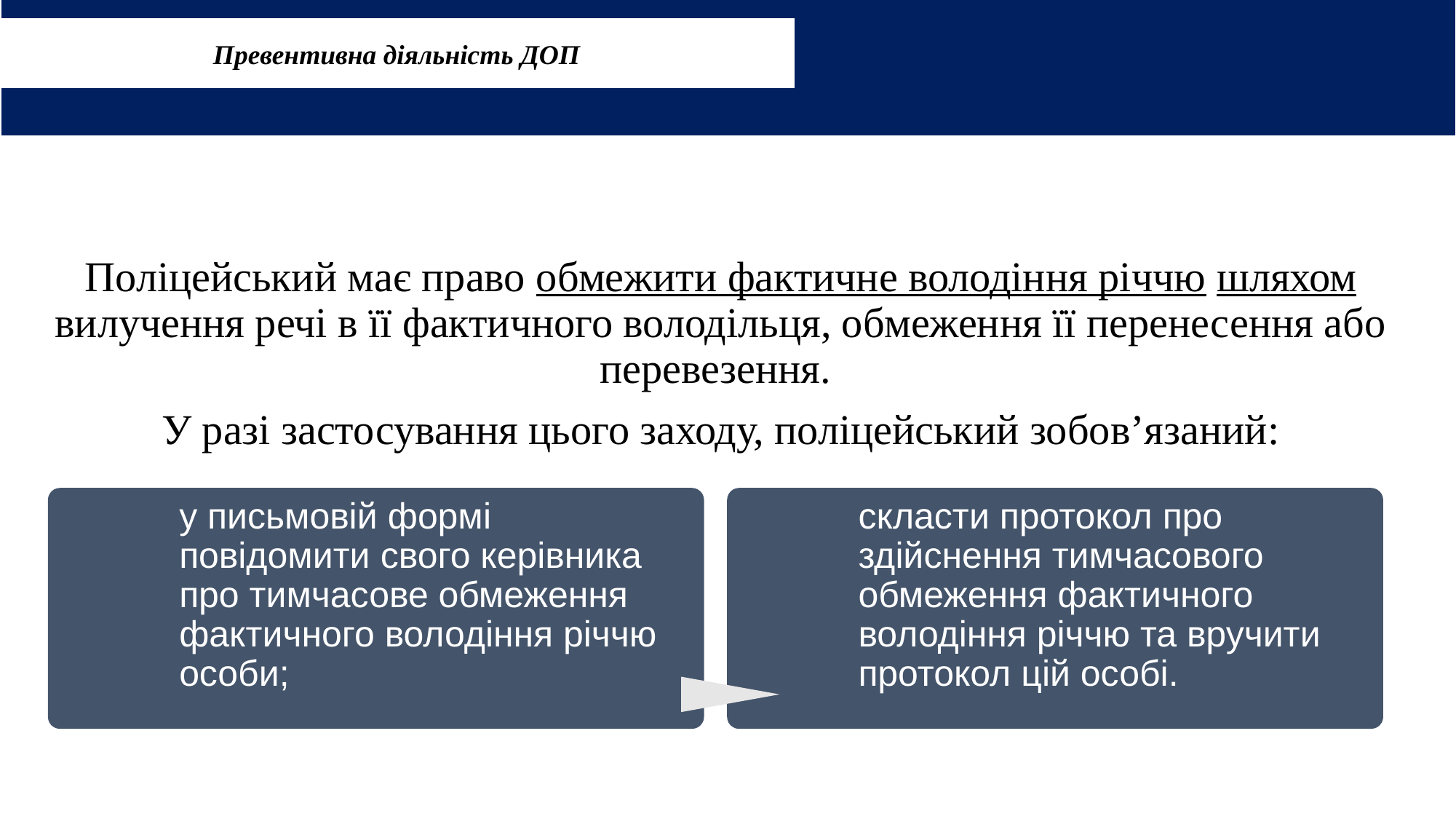

Превентивна діяльність ДОП
# ОБМЕЖЕННЯ ПЕРЕСУВАННЯ ОСОБИ ЧИ ТЗ АБО ФАКТИЧНОГО ВОЛОДІННЯ РІЧЧЮ
Поліцейський має право обмежити фактичне володіння річчю шляхом вилучення речі в її фактичного володільця, обмеження її перенесення або перевезення.
У разі застосування цього заходу, поліцейський зобов’язаний:

у письмовій формі повідомити свого керівника про тимчасове обмеження фактичного володіння річчю особи;

скласти протокол про здійснення тимчасового обмеження фактичного володіння річчю та вручити протокол цій особі.